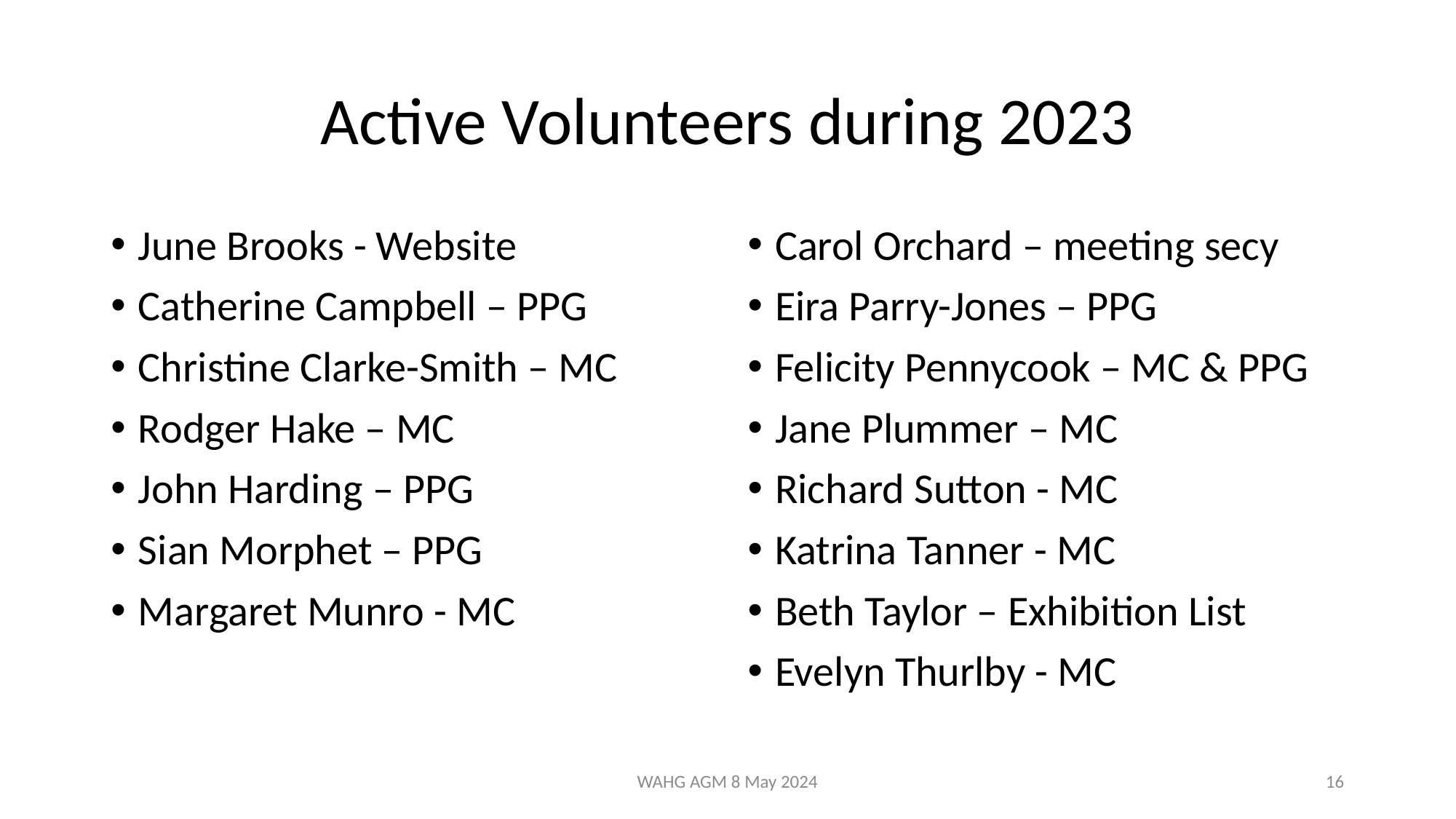

# Active Volunteers during 2023
June Brooks - Website
Catherine Campbell – PPG
Christine Clarke-Smith – MC
Rodger Hake – MC
John Harding – PPG
Sian Morphet – PPG
Margaret Munro - MC

Carol Orchard – meeting secy
Eira Parry-Jones – PPG
Felicity Pennycook – MC & PPG
Jane Plummer – MC
Richard Sutton - MC
Katrina Tanner - MC
Beth Taylor – Exhibition List
Evelyn Thurlby - MC
WAHG AGM 8 May 2024
16